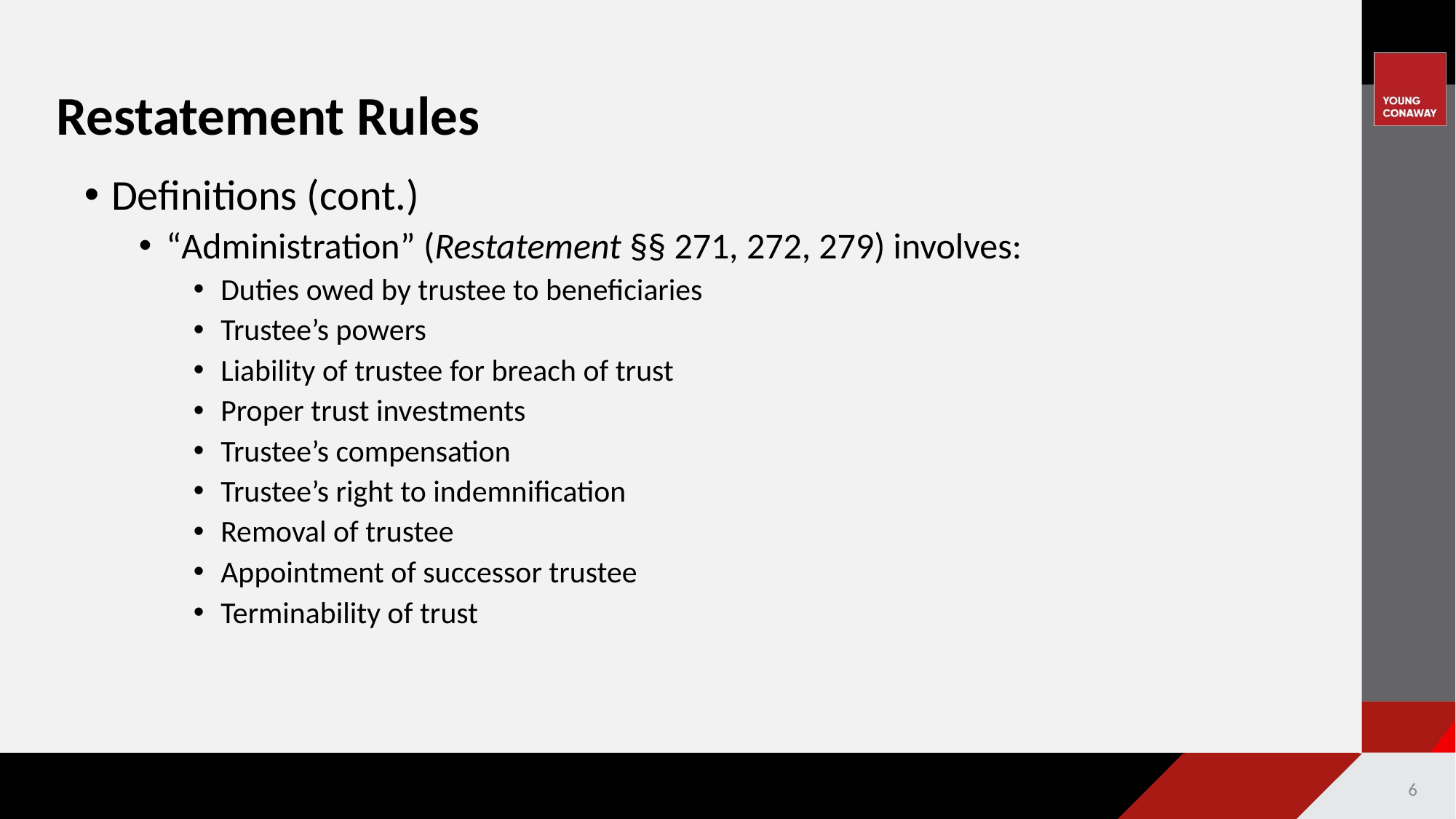

# Restatement Rules
Definitions (cont.)
“Administration” (Restatement §§ 271, 272, 279) involves:
Duties owed by trustee to beneficiaries
Trustee’s powers
Liability of trustee for breach of trust
Proper trust investments
Trustee’s compensation
Trustee’s right to indemnification
Removal of trustee
Appointment of successor trustee
Terminability of trust

6